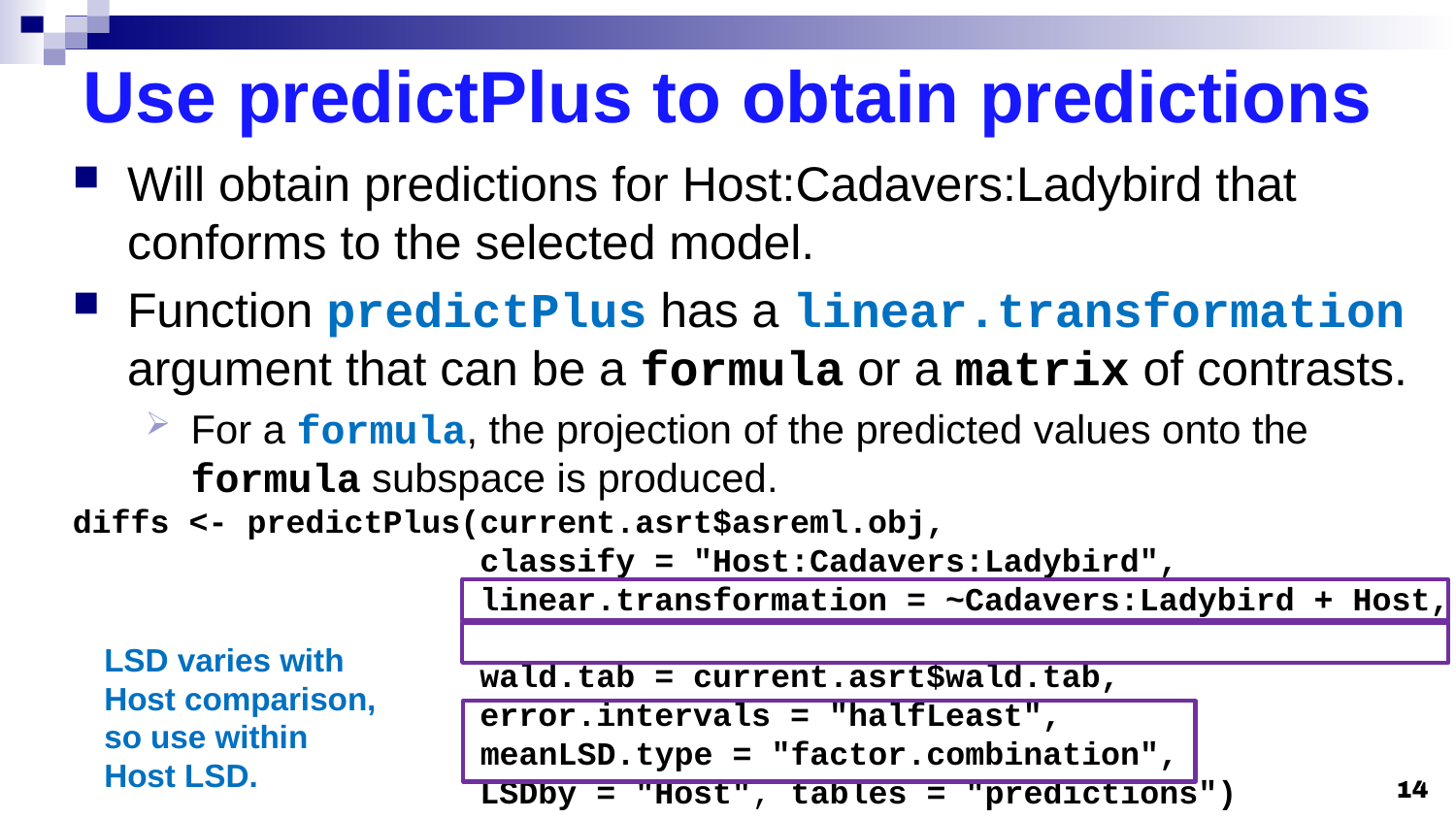

# Use predictPlus to obtain predictions
Will obtain predictions for Host:Cadavers:Ladybird that conforms to the selected model.
Function predictPlus has a linear.transformation argument that can be a formula or a matrix of contrasts.
For a formula, the projection of the predicted values onto the formula subspace is produced.
diffs <- predictPlus(current.asrt$asreml.obj,
                     classify = "Host:Cadavers:Ladybird",
                     linear.transformation = ~Cadavers:Ladybird + Host,
                     wald.tab = current.asrt$wald.tab,
                     error.intervals = "halfLeast",
                     meanLSD.type = "factor.combination",
                     LSDby = "Host", tables = "predictions")

LSD varies with Host comparison, so use within Host LSD.

14